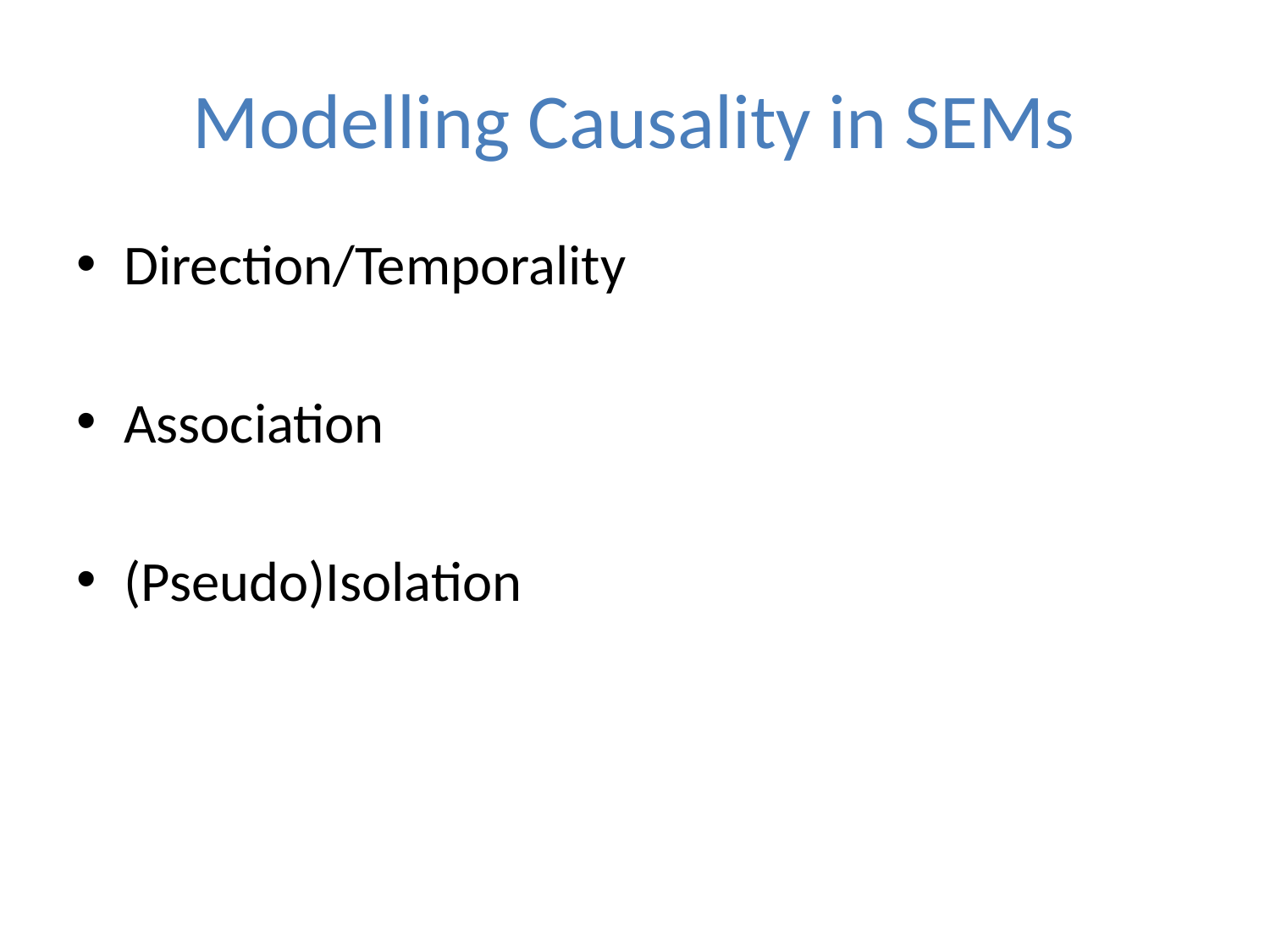

# Modelling Causality in SEMs
Direction/Temporality

Association

(Pseudo)Isolation